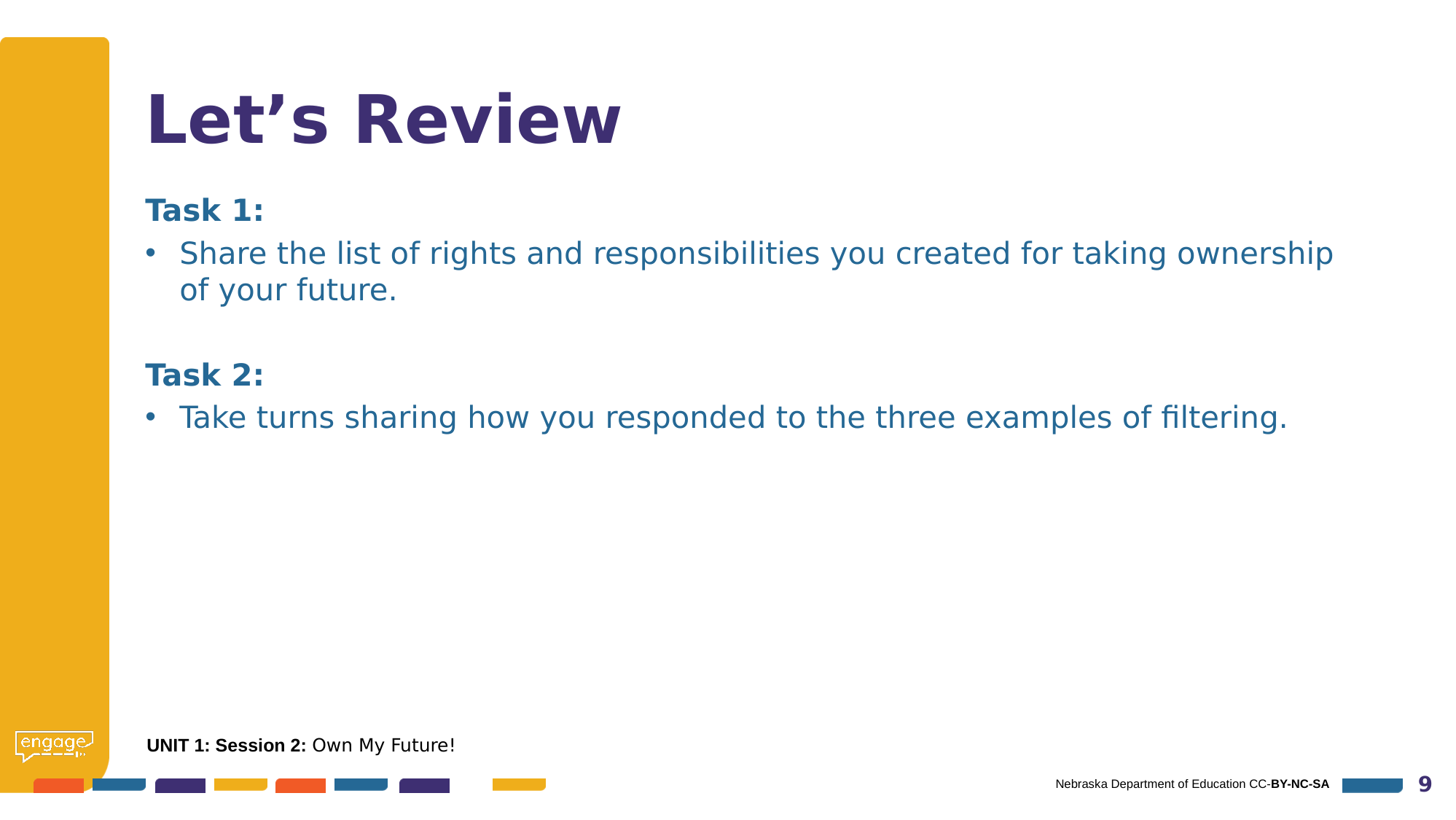

# Let’s Review
Task 1:
Share the list of rights and responsibilities you created for taking ownership of your future.

Task 2:
Take turns sharing how you responded to the three examples of filtering.
UNIT 1: Session 2: Own My Future!